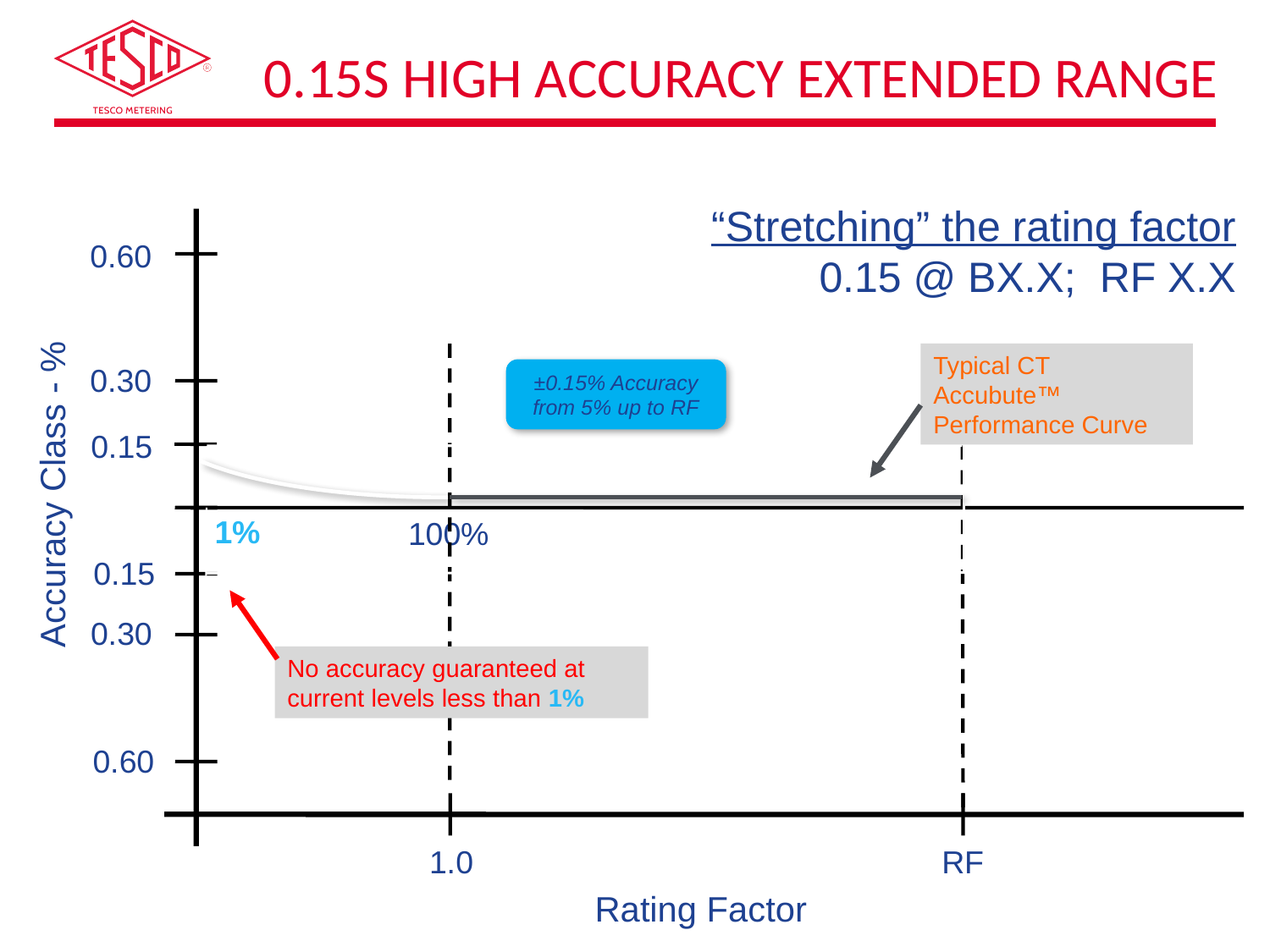

# 0.15S High Accuracy Extended Range

“Stretching” the rating factor
0.15 @ BX.X;  RF X.X

0.60

Typical CT Accubute™ Performance Curve
0.30
±0.15% Accuracy
from 5% up to RF

0.15

Accuracy Class - %
1%

100%
0.15

0.30

No accuracy guaranteed at current levels less than 1%
0.60

1.0
RF
Rating Factor